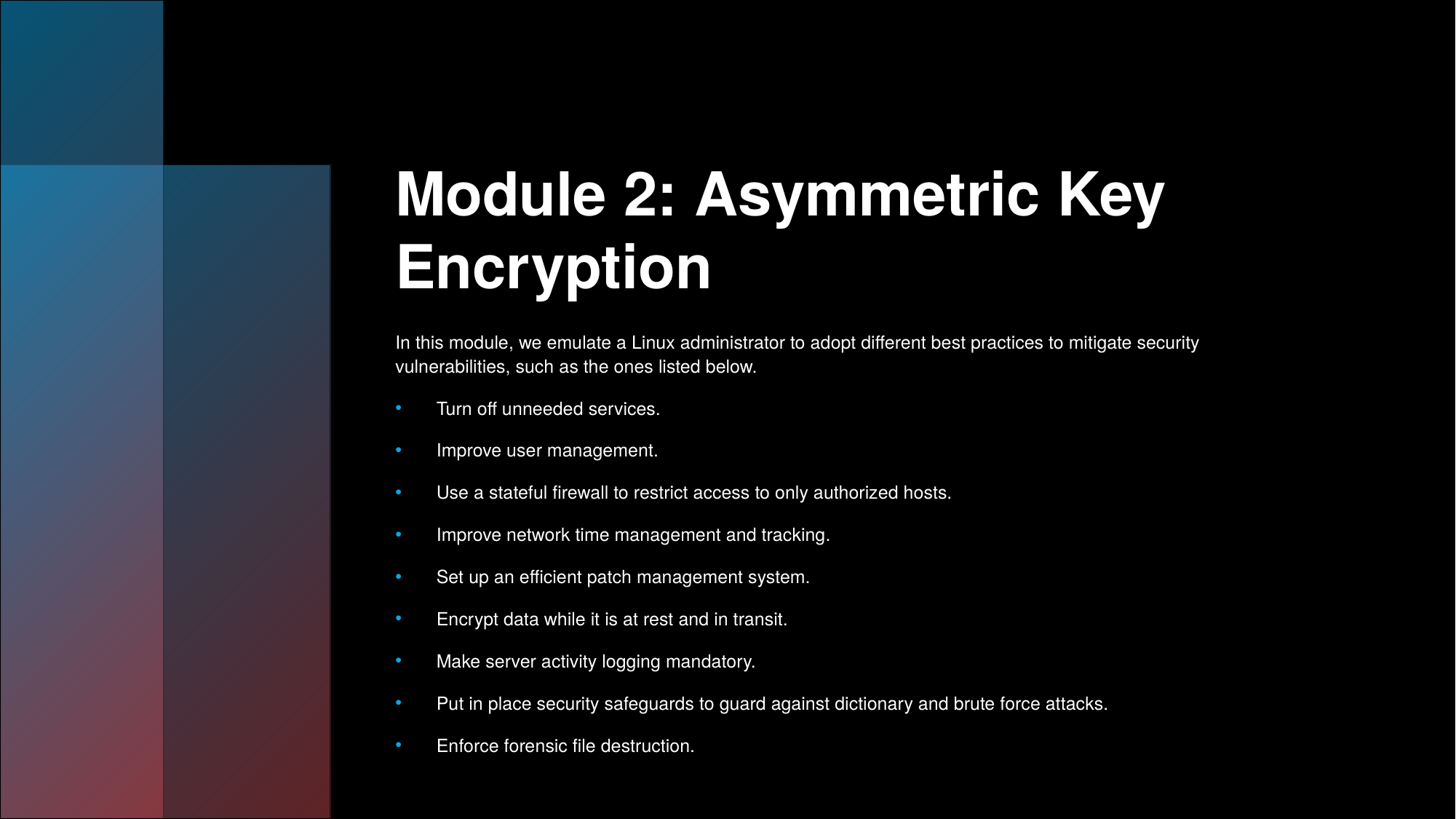

# Module 2: Asymmetric Key Encryption
In this module, we emulate a Linux administrator to adopt different best practices to mitigate security vulnerabilities, such as the ones listed below.
Turn off unneeded services.
Improve user management.
Use a stateful firewall to restrict access to only authorized hosts.
Improve network time management and tracking.
Set up an efficient patch management system.
Encrypt data while it is at rest and in transit.
Make server activity logging mandatory.
Put in place security safeguards to guard against dictionary and brute force attacks.
Enforce forensic file destruction.